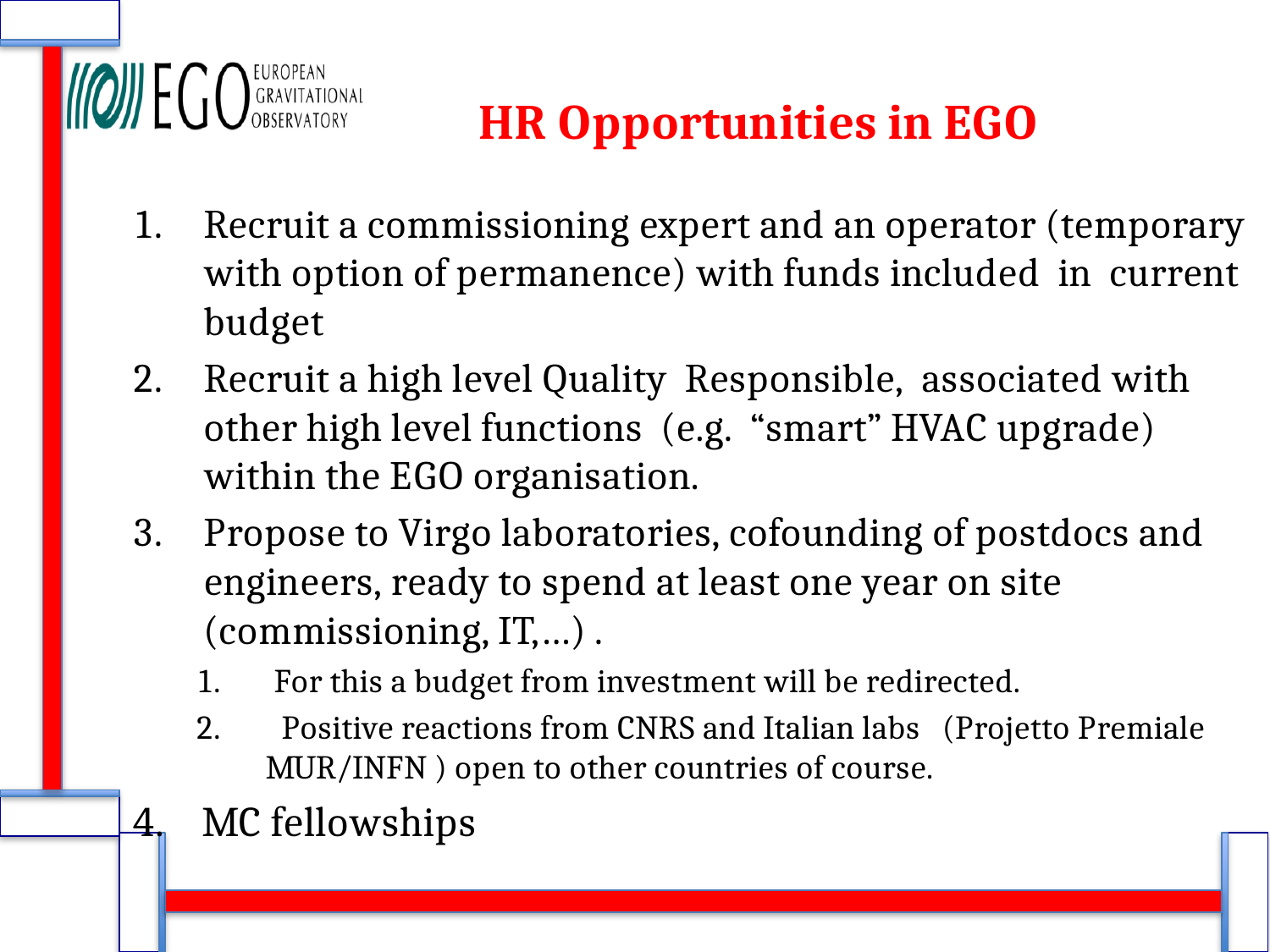

# HR Opportunities in EGO
Recruit a commissioning expert and an operator (temporary with option of permanence) with funds included  in  current budget
Recruit a high level Quality  Responsible,  associated with other high level functions  (e.g.  “smart” HVAC upgrade) within the EGO organisation.
Propose to Virgo laboratories, cofounding of postdocs and engineers, ready to spend at least one year on site (commissioning, IT,…) .
 For this a budget from investment will be redirected.
  Positive reactions from CNRS and Italian labs   (Projetto Premiale MUR/INFN ) open to other countries of course.
MC fellowships